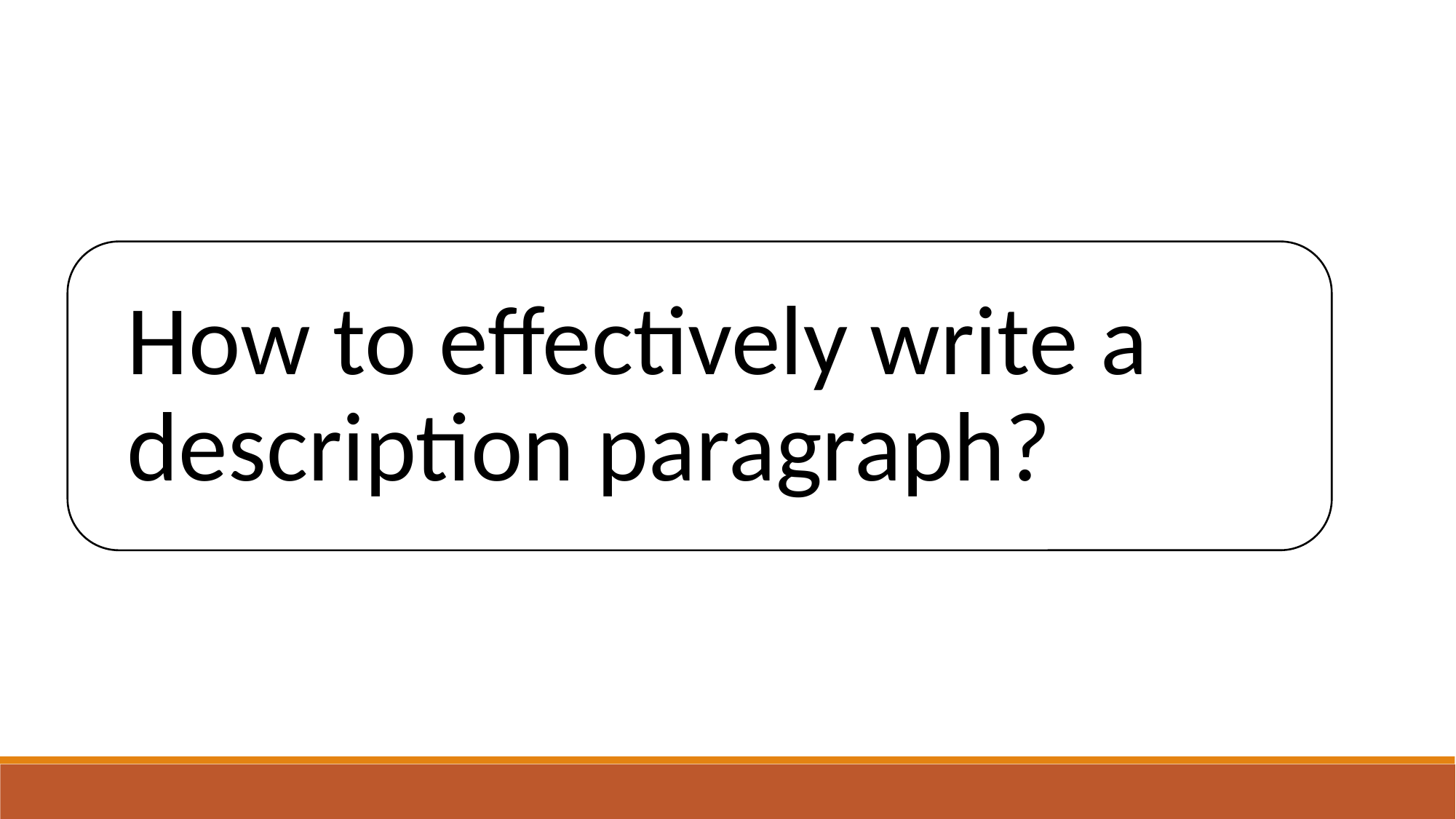

How to effectively write a description paragraph?